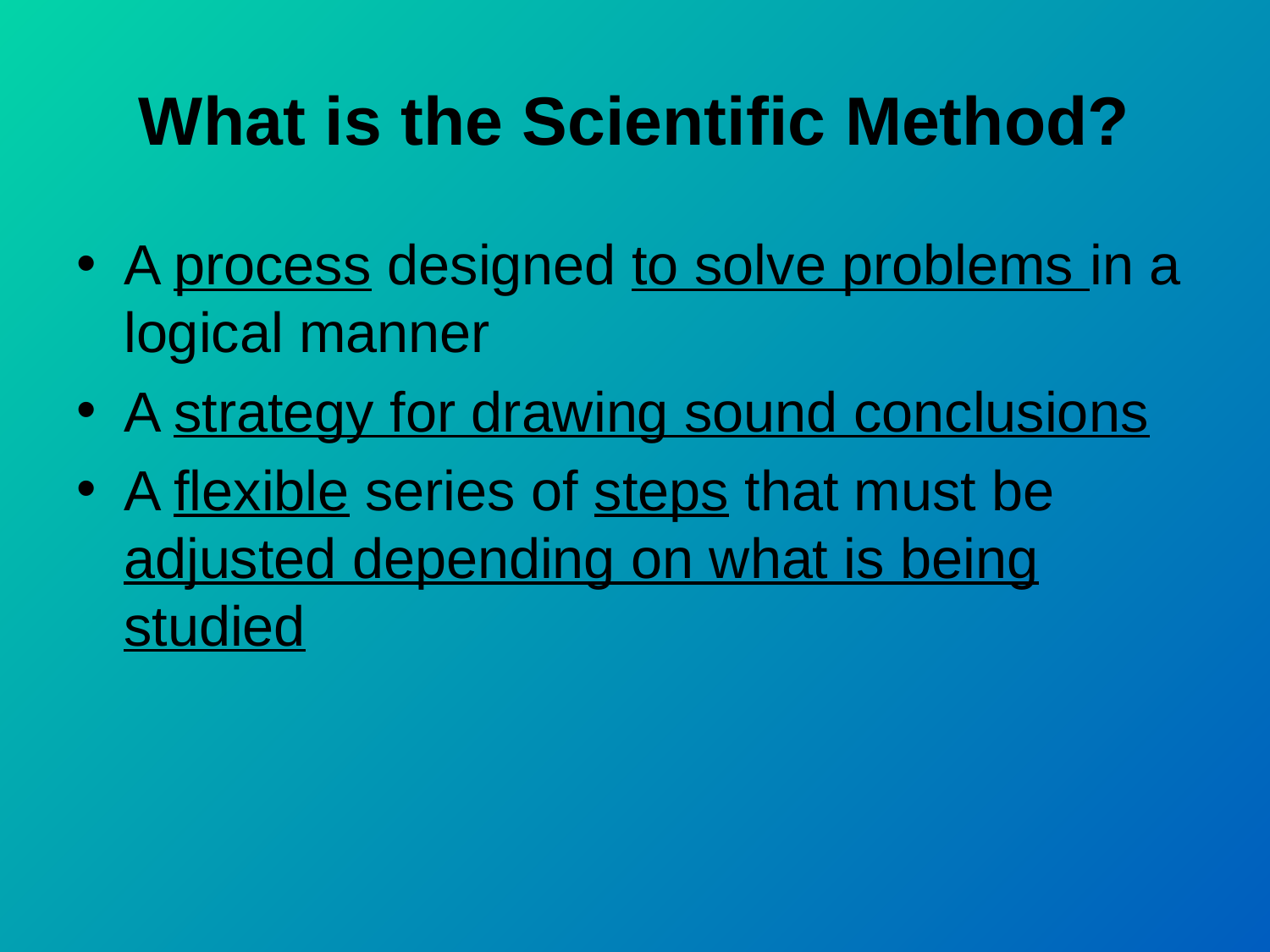

# What is the Scientific Method?
A process designed to solve problems in a logical manner
A strategy for drawing sound conclusions
A flexible series of steps that must be adjusted depending on what is being studied